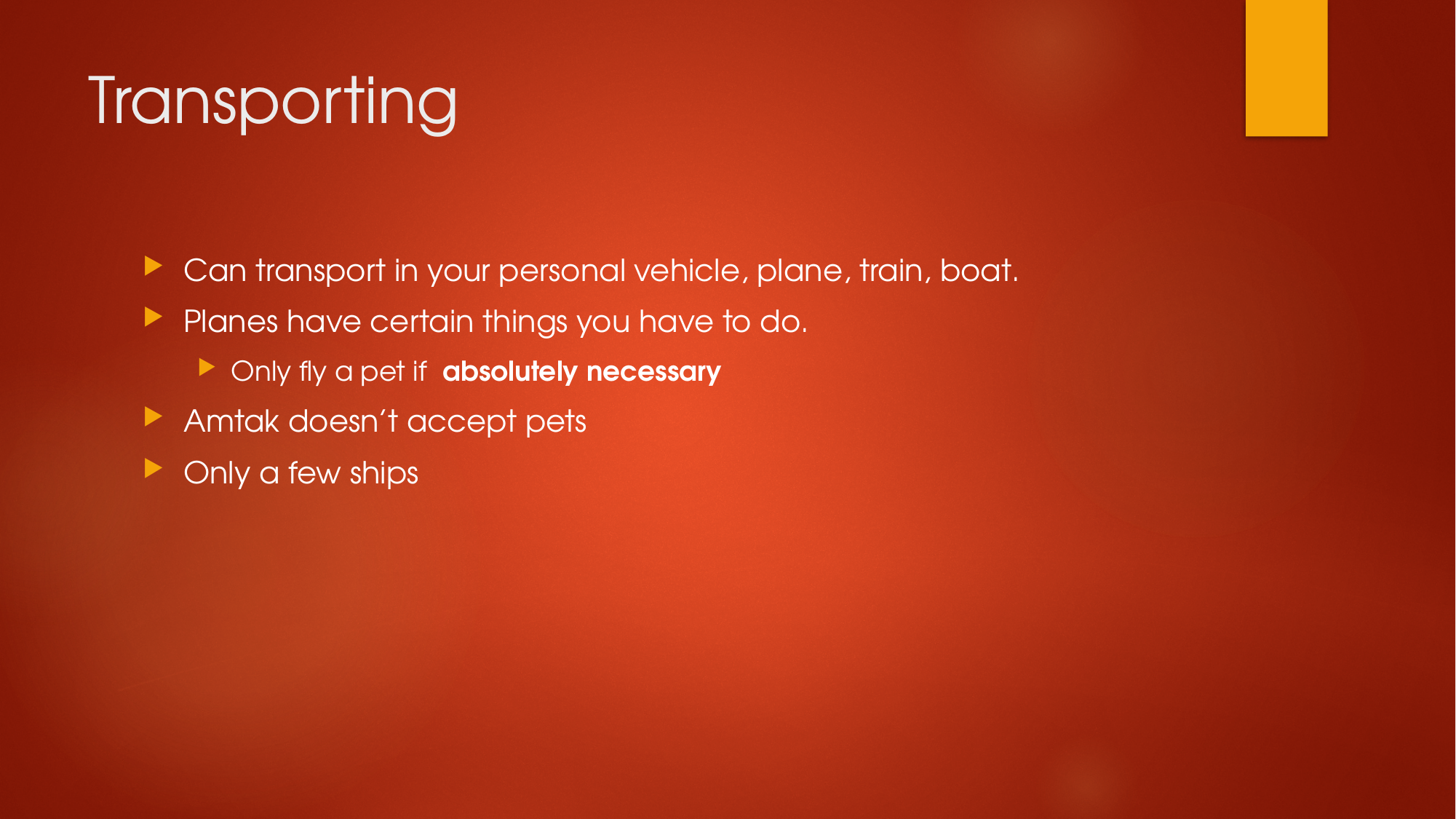

# Transporting
Can transport in your personal vehicle, plane, train, boat.
Planes have certain things you have to do.
Only fly a pet if  absolutely necessary
Amtak doesn’t accept pets
Only a few ships